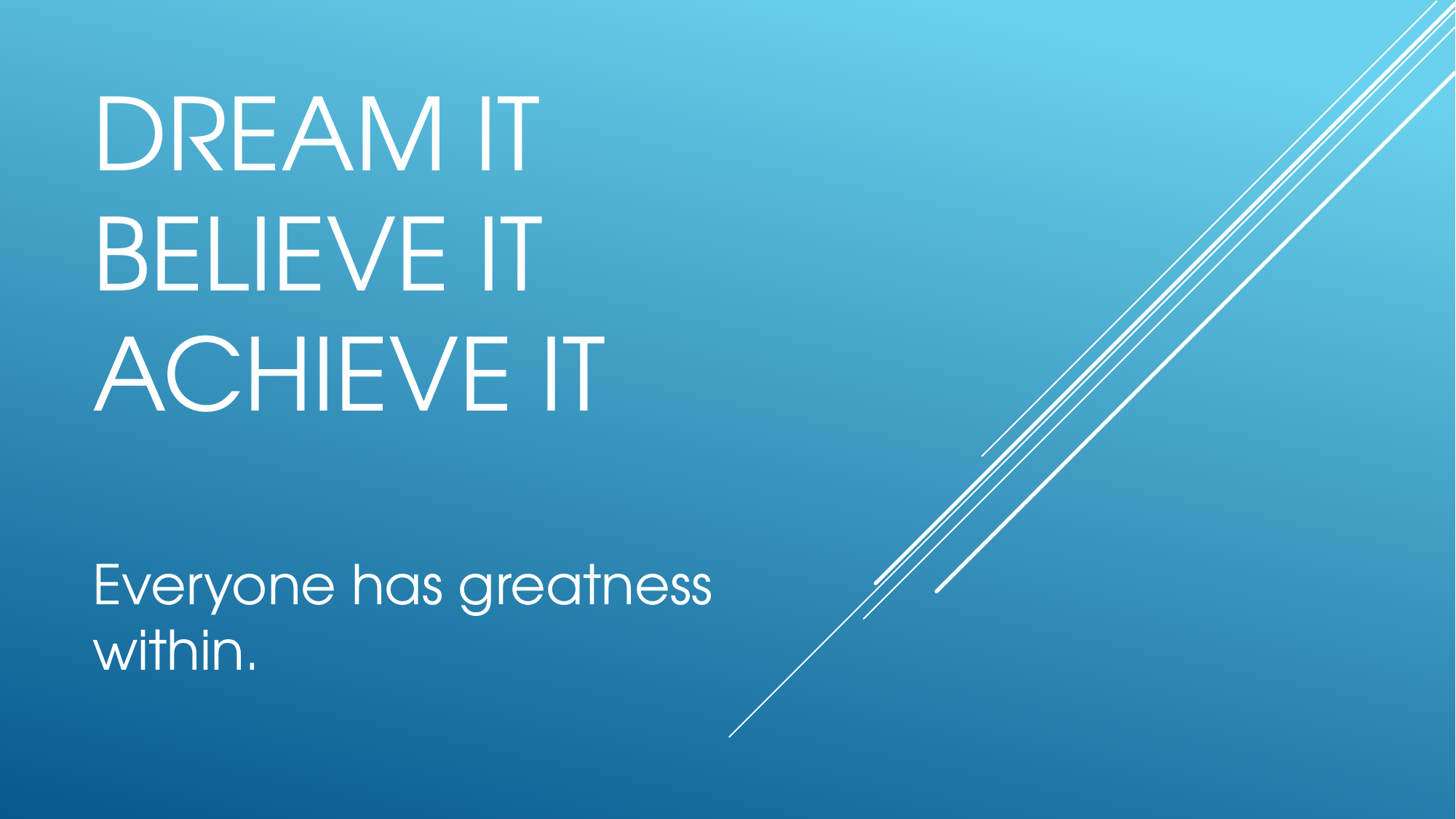

# Dream It Believe It Achieve It

Everyone has greatness within.